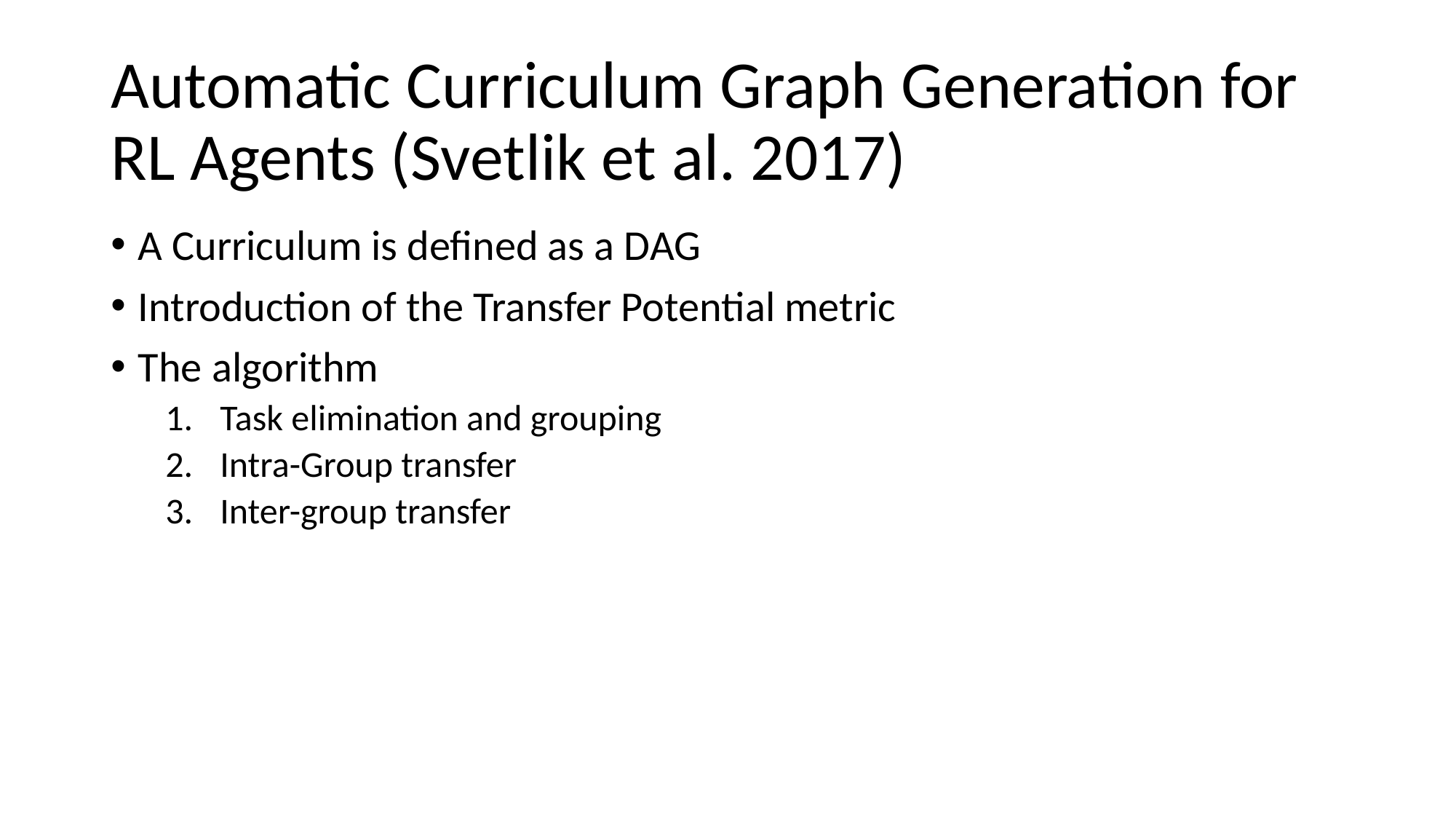

# Automatic Curriculum Graph Generation for RL Agents (Svetlik et al. 2017)
A Curriculum is defined as a DAG
Introduction of the Transfer Potential metric
The algorithm
Task elimination and grouping
Intra-Group transfer
Inter-group transfer